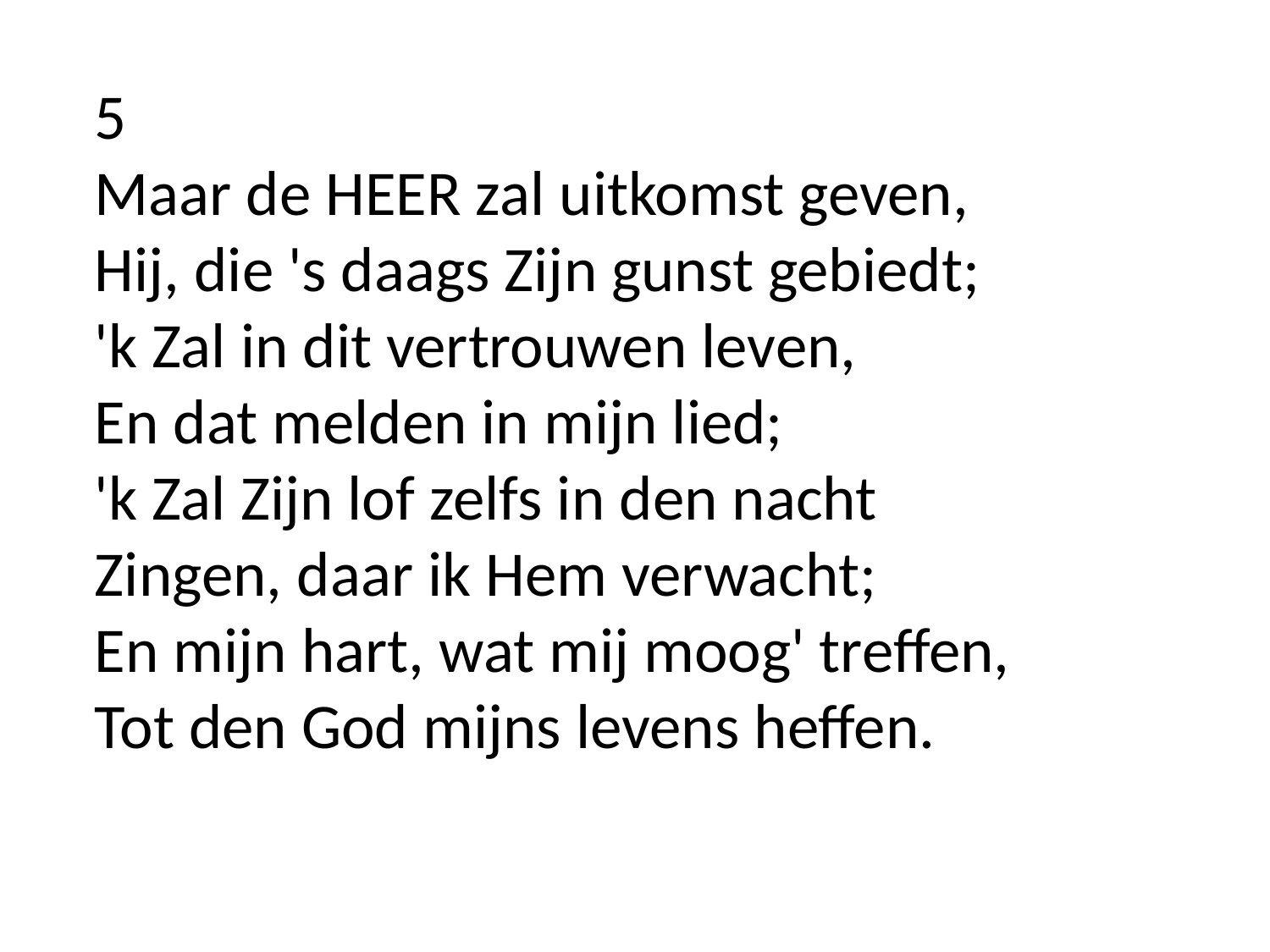

5
Maar de HEER zal uitkomst geven,
Hij, die 's daags Zijn gunst gebiedt;
'k Zal in dit vertrouwen leven,
En dat melden in mijn lied;
'k Zal Zijn lof zelfs in den nacht
Zingen, daar ik Hem verwacht;
En mijn hart, wat mij moog' treffen,
Tot den God mijns levens heffen.